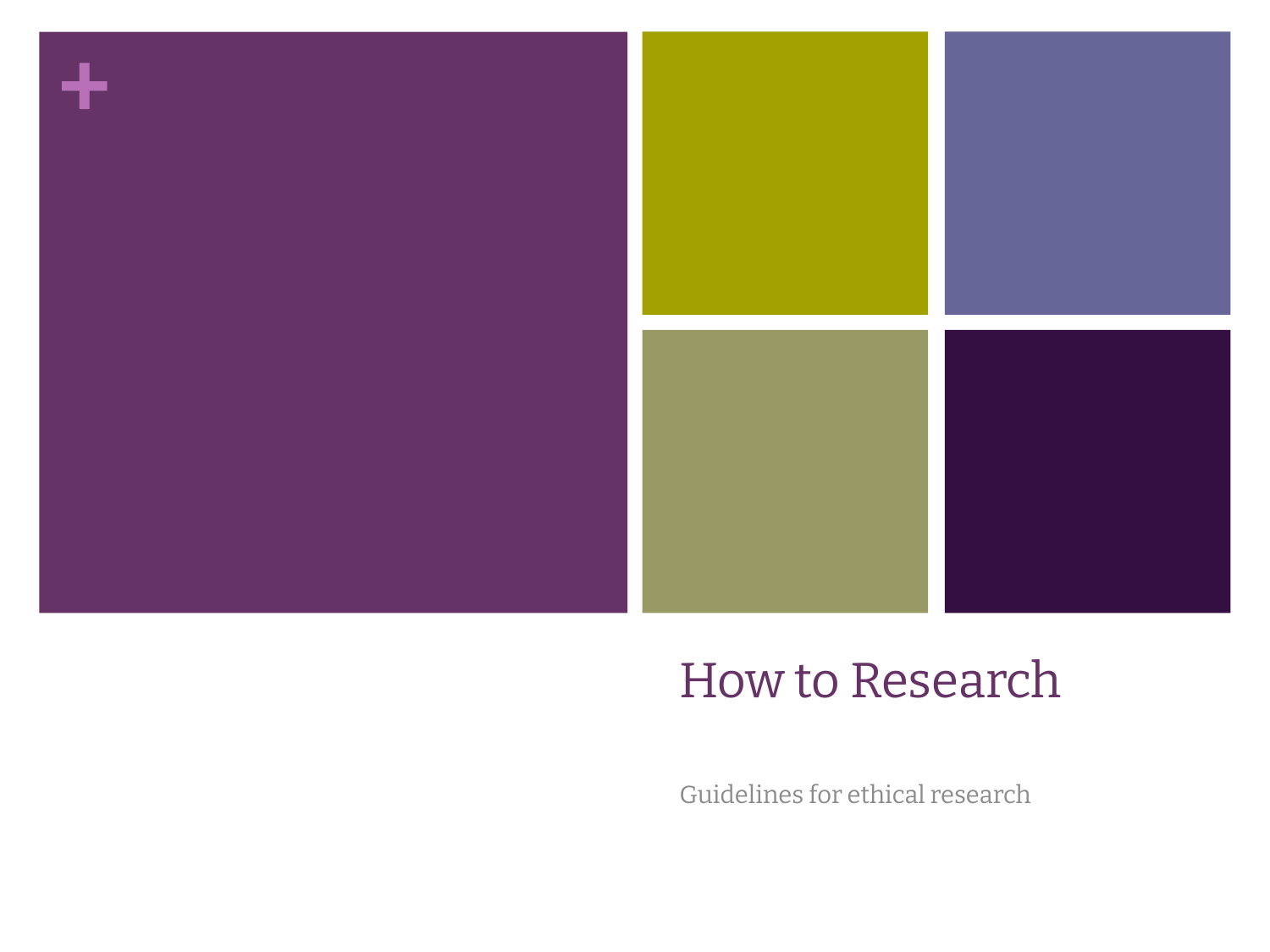

# How to Research
Guidelines for ethical research